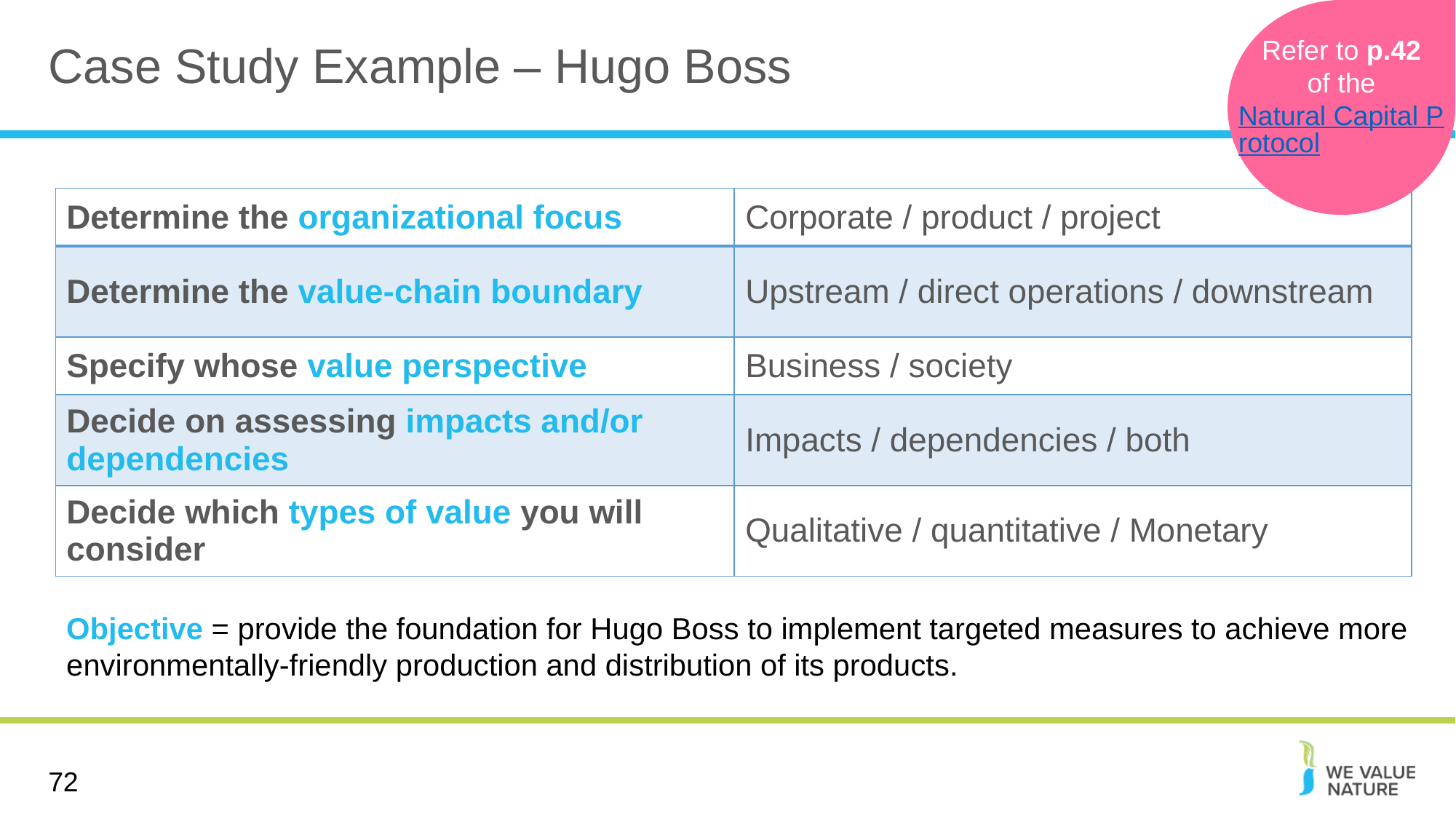

# Case Study Example – Hugo Boss
Refer to p.42
of the
Natural Capital Protocol
| Determine the organizational focus | Corporate / product / project |
| --- | --- |
| Determine the value-chain boundary | Upstream / direct operations / downstream |
| Specify whose value perspective | Business / society |
| Decide on assessing impacts and/or dependencies | Impacts / dependencies / both |
| Decide which types of value you will consider | Qualitative / quantitative / Monetary |
Objective = provide the foundation for Hugo Boss to implement targeted measures to achieve more environmentally-friendly production and distribution of its products.
72